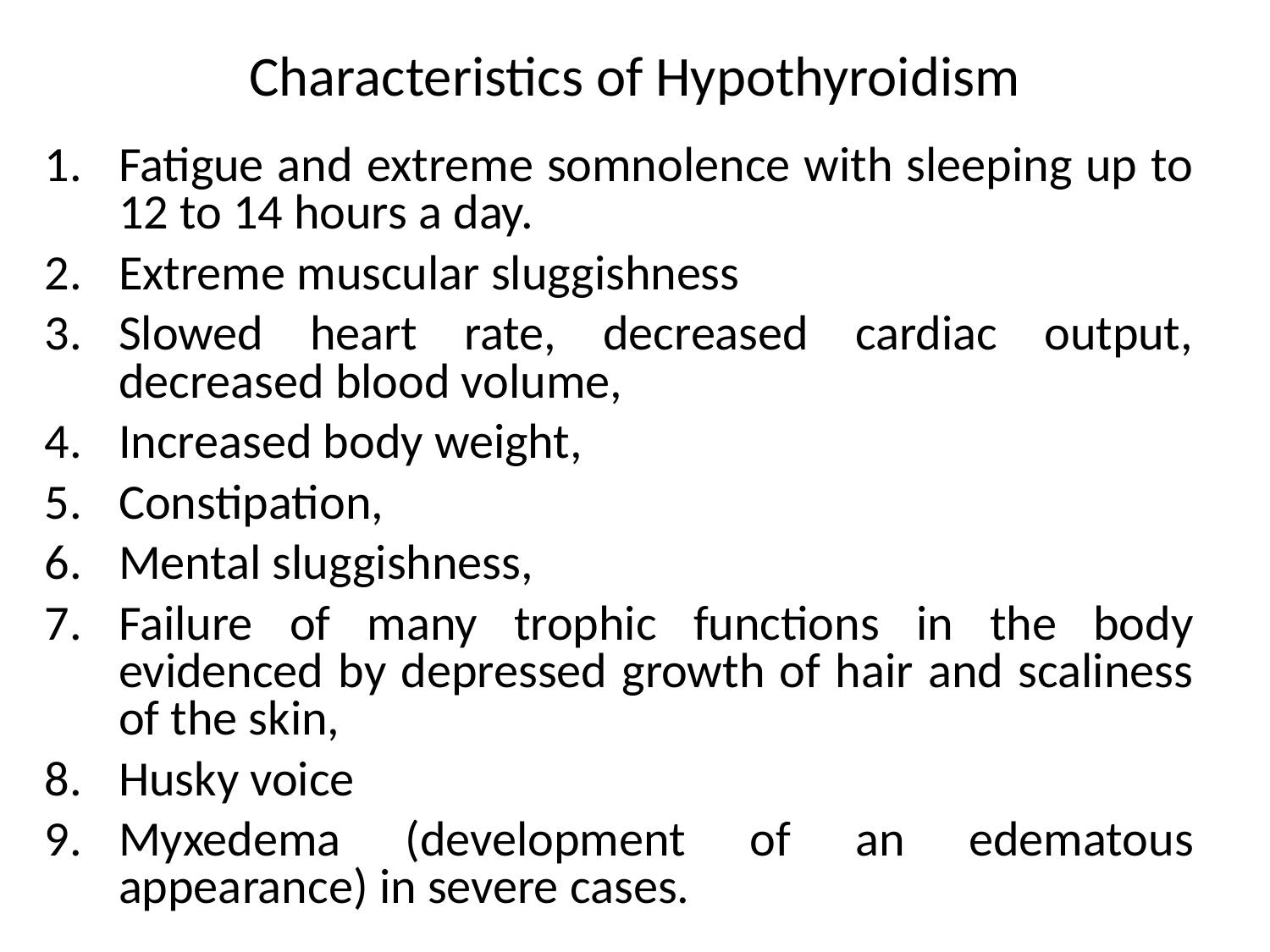

# Characteristics of Hypothyroidism
Fatigue and extreme somnolence with sleeping up to 12 to 14 hours a day.
Extreme muscular sluggishness
Slowed heart rate, decreased cardiac output, decreased blood volume,
Increased body weight,
Constipation,
Mental sluggishness,
Failure of many trophic functions in the body evidenced by depressed growth of hair and scaliness of the skin,
Husky voice
Myxedema (development of an edematous appearance) in severe cases.